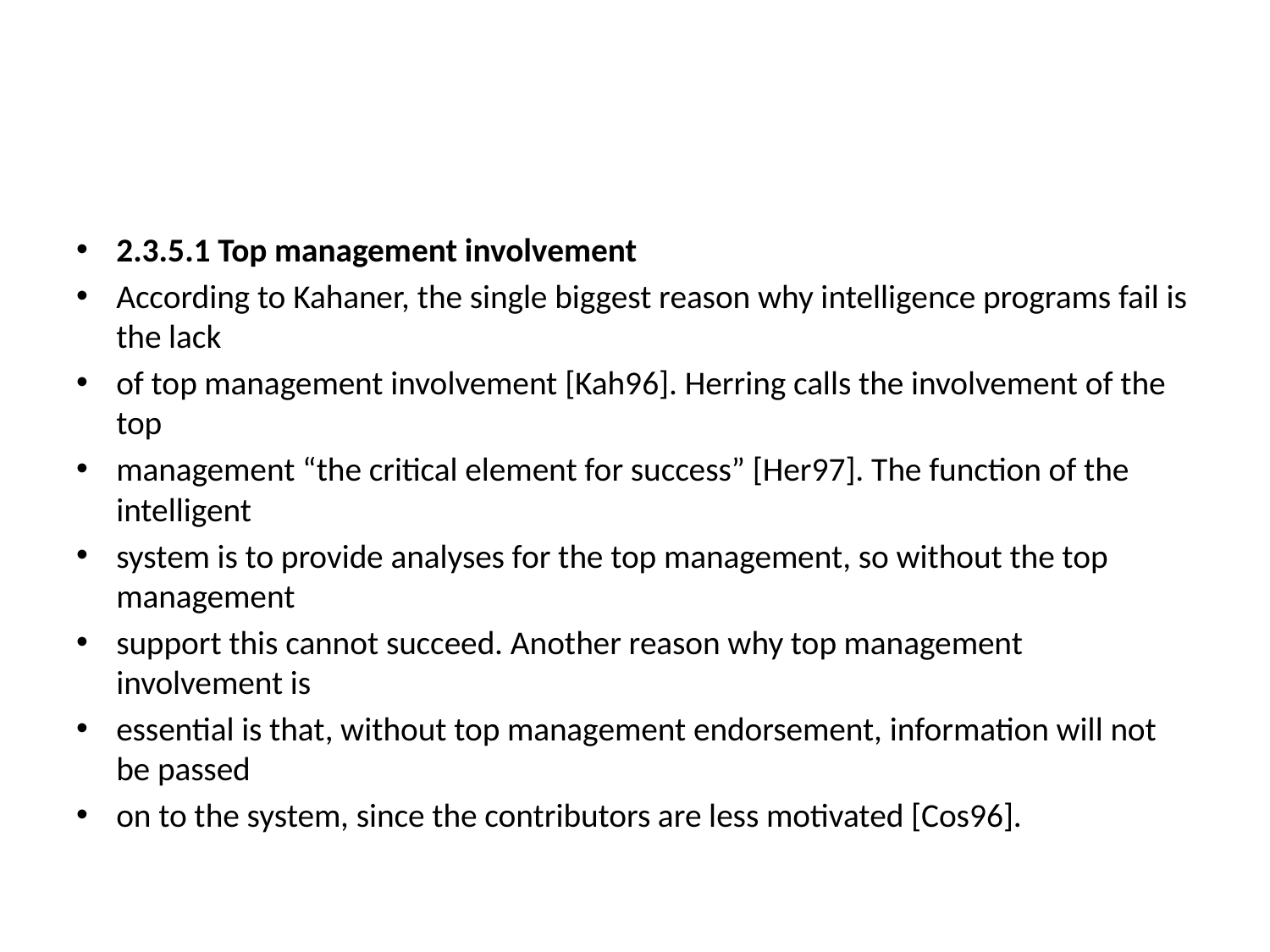

#
2.3.5.1 Top management involvement
According to Kahaner, the single biggest reason why intelligence programs fail is the lack
of top management involvement [Kah96]. Herring calls the involvement of the top
management “the critical element for success” [Her97]. The function of the intelligent
system is to provide analyses for the top management, so without the top management
support this cannot succeed. Another reason why top management involvement is
essential is that, without top management endorsement, information will not be passed
on to the system, since the contributors are less motivated [Cos96].